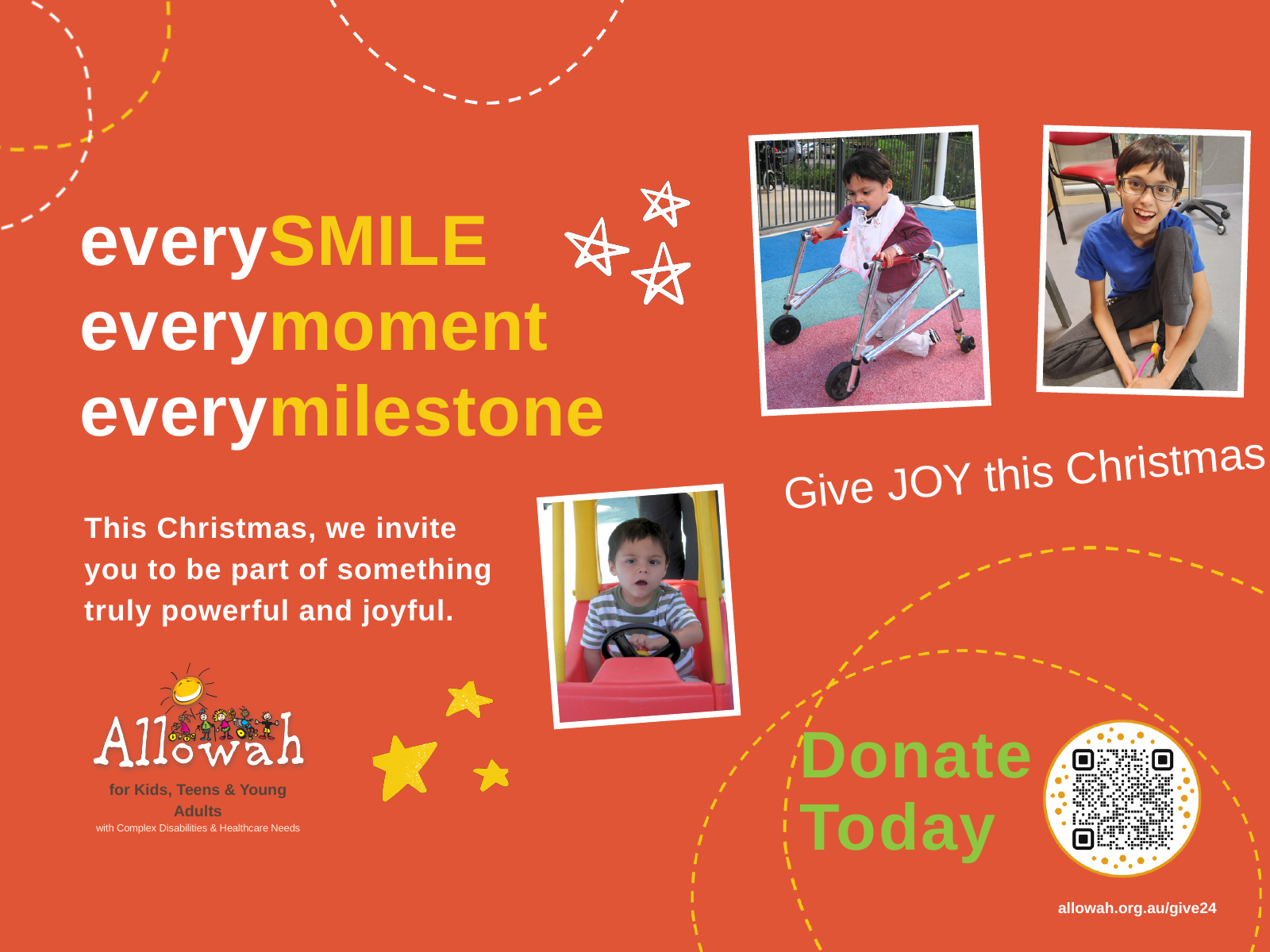

everySMILE
everymoment
everymilestone
Give JOY this Christmas

This Christmas, we invite you to be part of something truly powerful and joyful.

for Kids, Teens & Young Adults
with Complex Disabilities & Healthcare Needs

Donate Today

allowah.org.au/give24